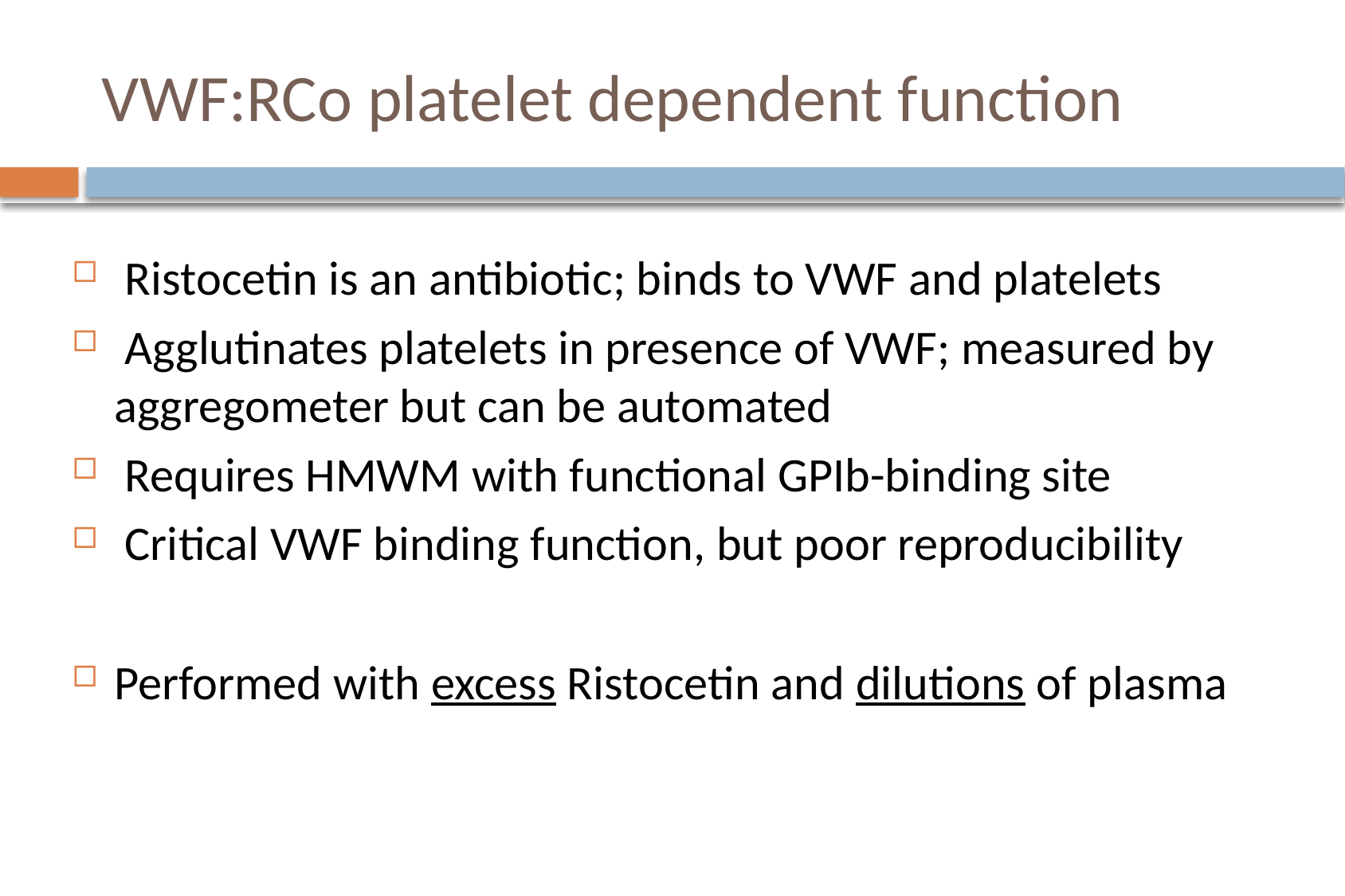

# VWF:RCo platelet dependent function
 Ristocetin is an antibiotic; binds to VWF and platelets
 Agglutinates platelets in presence of VWF; measured by aggregometer but can be automated
 Requires HMWM with functional GPIb-binding site
 Critical VWF binding function, but poor reproducibility

Performed with excess Ristocetin and dilutions of plasma